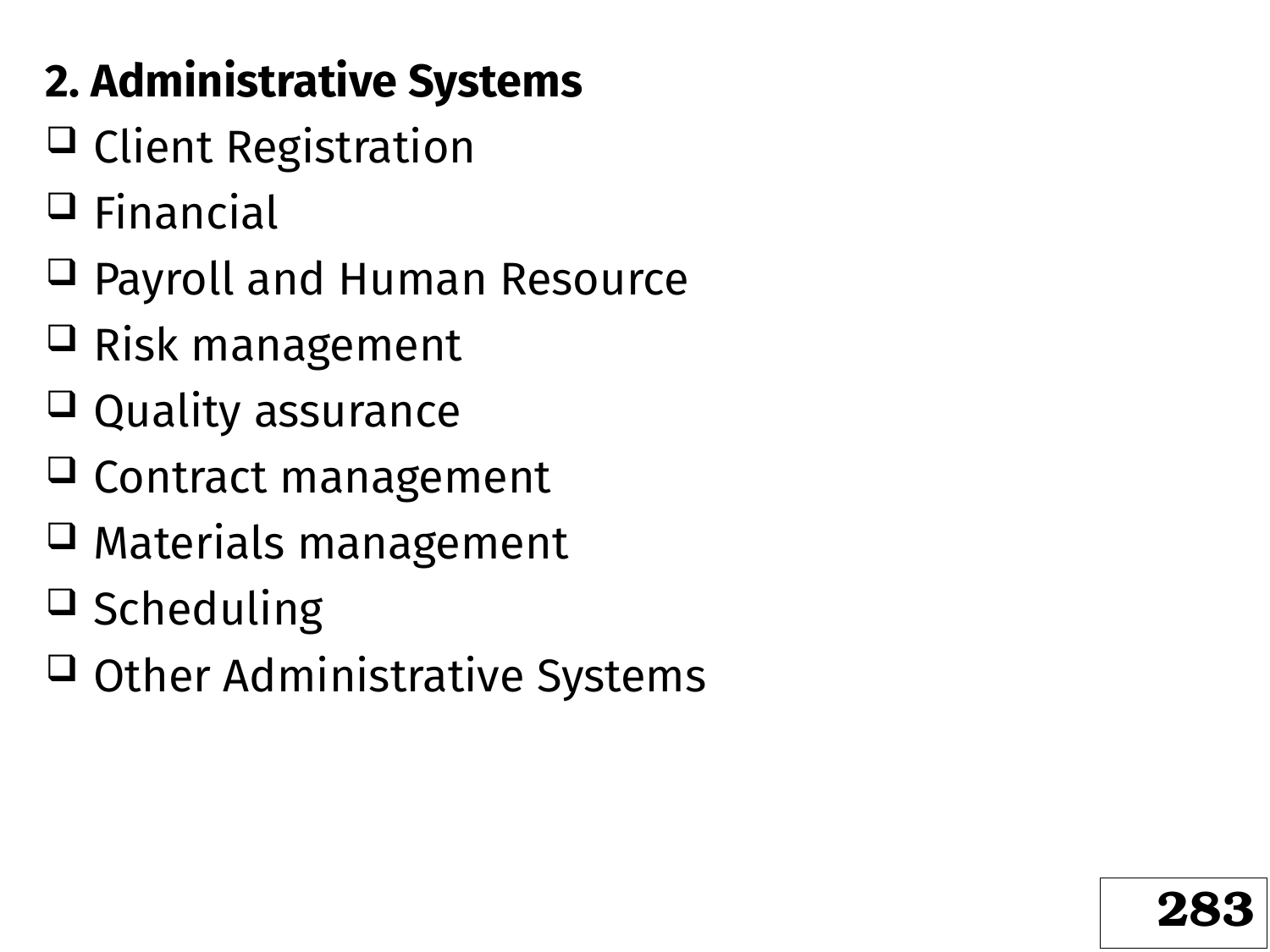

2. Administrative Systems
Client Registration
Financial
Payroll and Human Resource
Risk management
Quality assurance
Contract management
Materials management
Scheduling
Other Administrative Systems

283